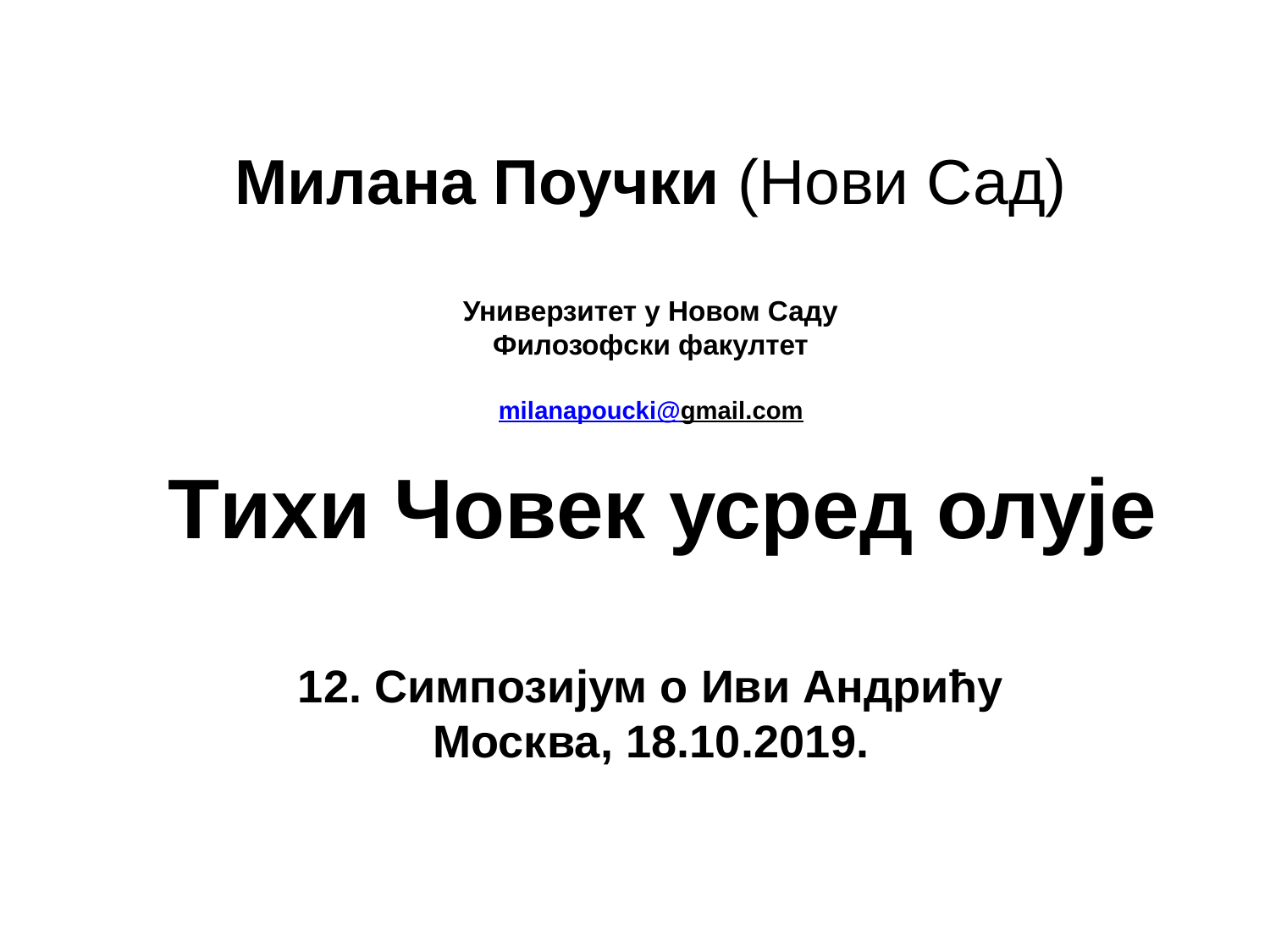

# Милана Поучки (Нови Сад) Универзитет у Новом Саду Филозофски факултет milanapoucki@gmail.com Tихи Човек усред олује 12. Симпозијум о Иви Андрићу Москва, 18.10.2019.